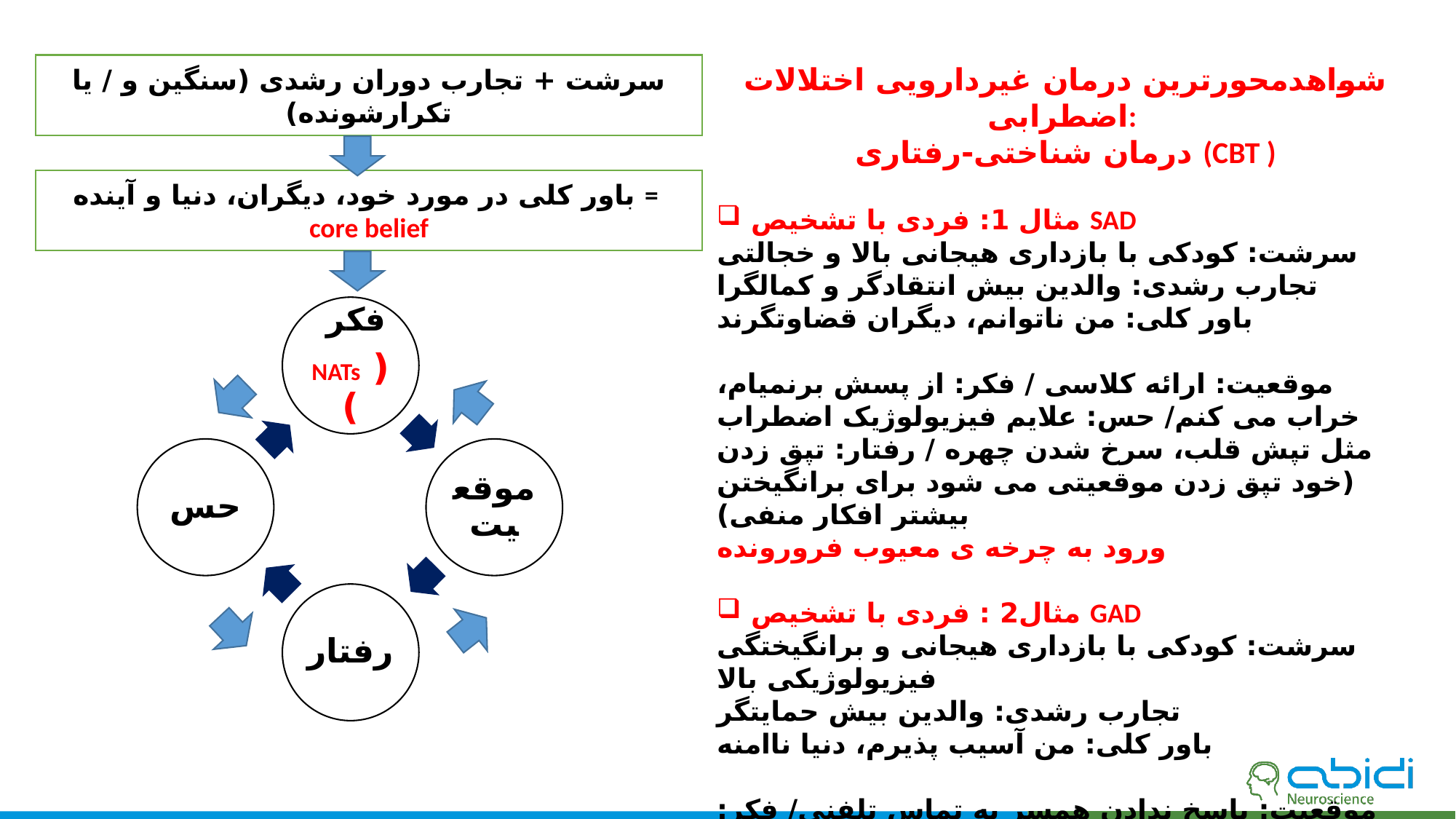

سرشت + تجارب دوران رشدی (سنگین و / یا تکرارشونده)
شواهدمحورترین درمان غیردارویی اختلالات اضطرابی:
درمان شناختی-رفتاری (CBT )

مثال 1: فردی با تشخیص SAD
سرشت: کودکی با بازداری هیجانی بالا و خجالتی
تجارب رشدی: والدین بیش انتقادگر و کمالگرا
باور کلی: من ناتوانم، دیگران قضاوتگرند

موقعیت: ارائه کلاسی / فکر: از پسش برنمیام، خراب می کنم/ حس: علایم فیزیولوژیک اضطراب مثل تپش قلب، سرخ شدن چهره / رفتار: تپق زدن (خود تپق زدن موقعیتی می شود برای برانگیختن بیشتر افکار منفی)
ورود به چرخه ی معیوب فرورونده

مثال2 : فردی با تشخیص GAD
سرشت: کودکی با بازداری هیجانی و برانگیختگی فیزیولوژیکی بالا
تجارب رشدی: والدین بیش حمایتگر
باور کلی: من آسیب پذیرم، دنیا ناامنه

موقعیت: پاسخ ندادن همسر به تماس تلفنی/ فکر: اتفاق بدی براش افتاده/ حس: علایم فیزیولوژیک اضطراب/ رفتار: تماسهای مکرر، حضور در محل کار
ورود به چرخه ی معیوب فرورونده

باور کلی در مورد خود، دیگران، دنیا و آینده =  core belief

فکر
( NATs)

موقعیت

رفتار

حس